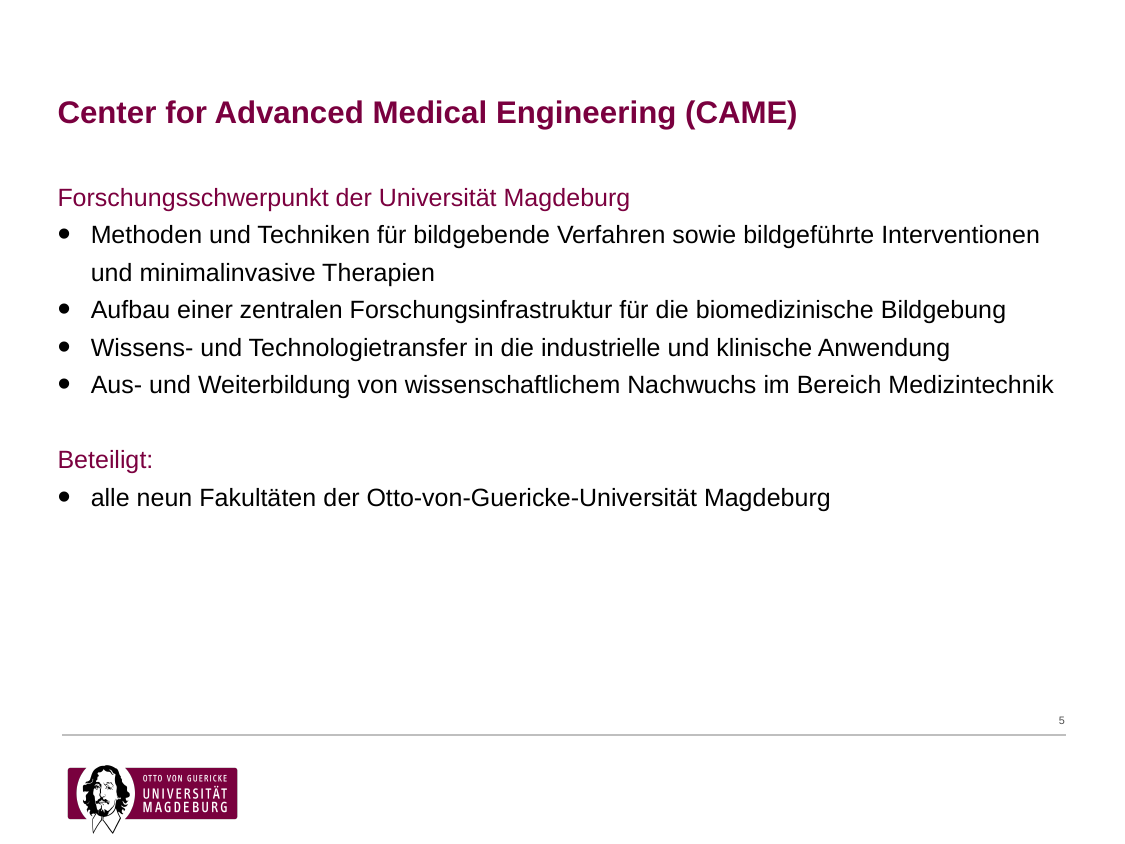

# Center for Advanced Medical Engineering (CAME)
Forschungsschwerpunkt der Universität Magdeburg
Methoden und Techniken für bildgebende Verfahren sowie bildgeführte Interventionen und minimalinvasive Therapien
Aufbau einer zentralen Forschungsinfrastruktur für die biomedizinische Bildgebung
Wissens- und Technologietransfer in die industrielle und klinische Anwendung
Aus- und Weiterbildung von wissenschaftlichem Nachwuchs im Bereich Medizintechnik

Beteiligt:
alle neun Fakultäten der Otto-von-Guericke-Universität Magdeburg